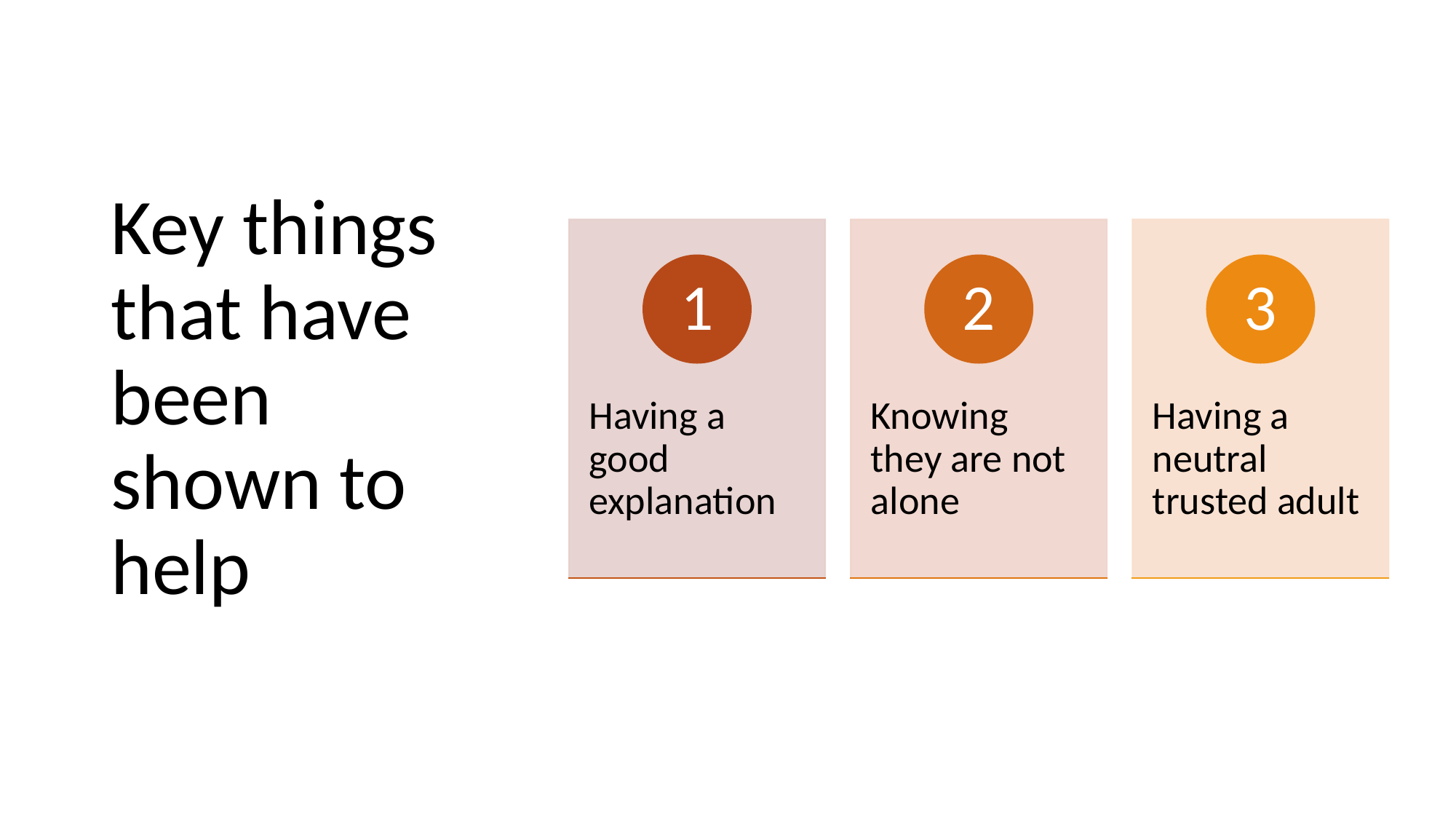

Having a good explanation
1
Knowing they are not alone
2
Having a neutral trusted adult
3
# Key things that have been shown to help